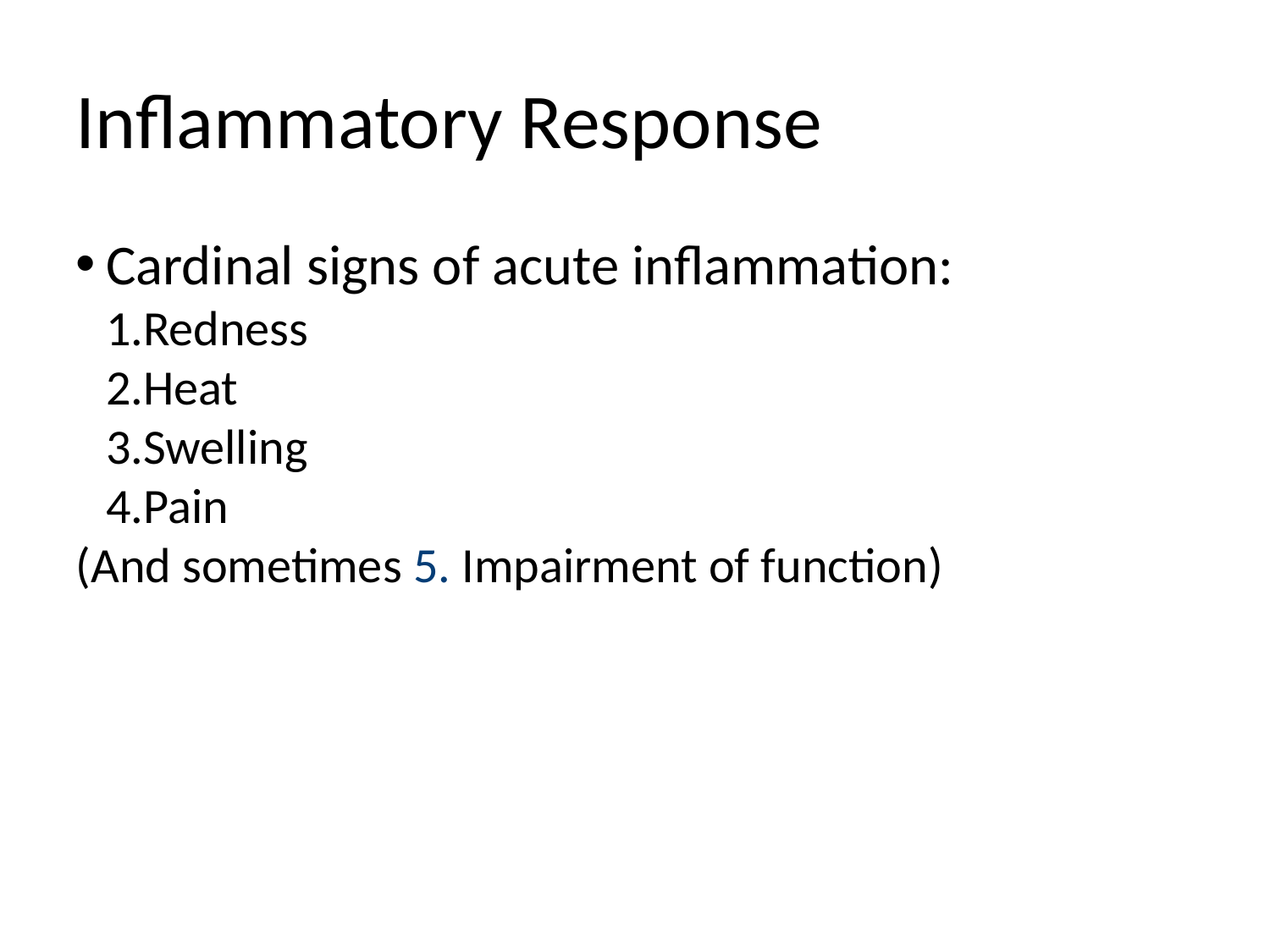

Inflammatory Response
Cardinal signs of acute inflammation:
Redness
Heat
Swelling
Pain
(And sometimes 5. Impairment of function)